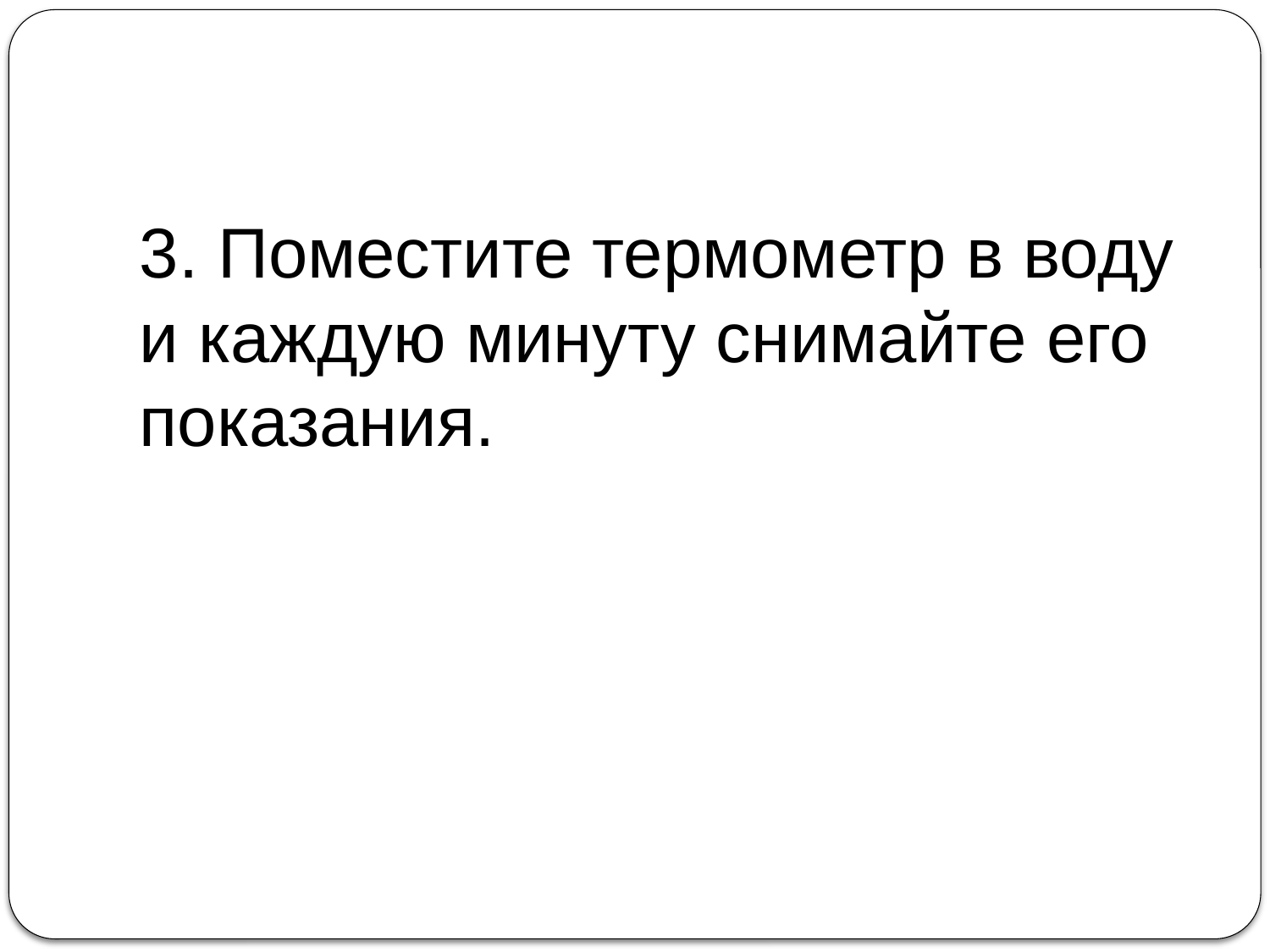

#
3. Поместите термометр в воду и каждую минуту снимайте его показания.